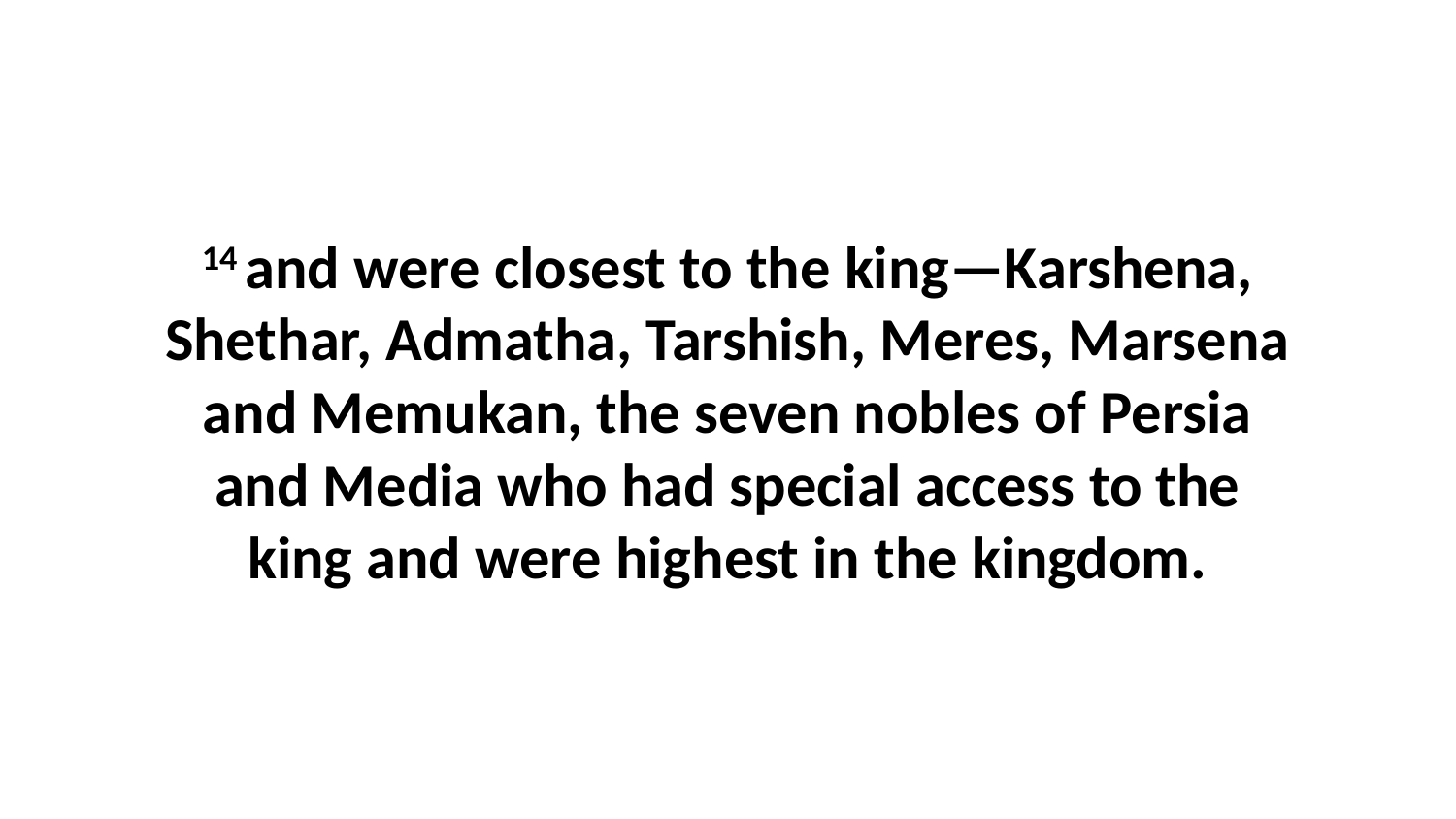

14 and were closest to the king—Karshena, Shethar, Admatha, Tarshish, Meres, Marsena and Memukan, the seven nobles of Persia and Media who had special access to the king and were highest in the kingdom.